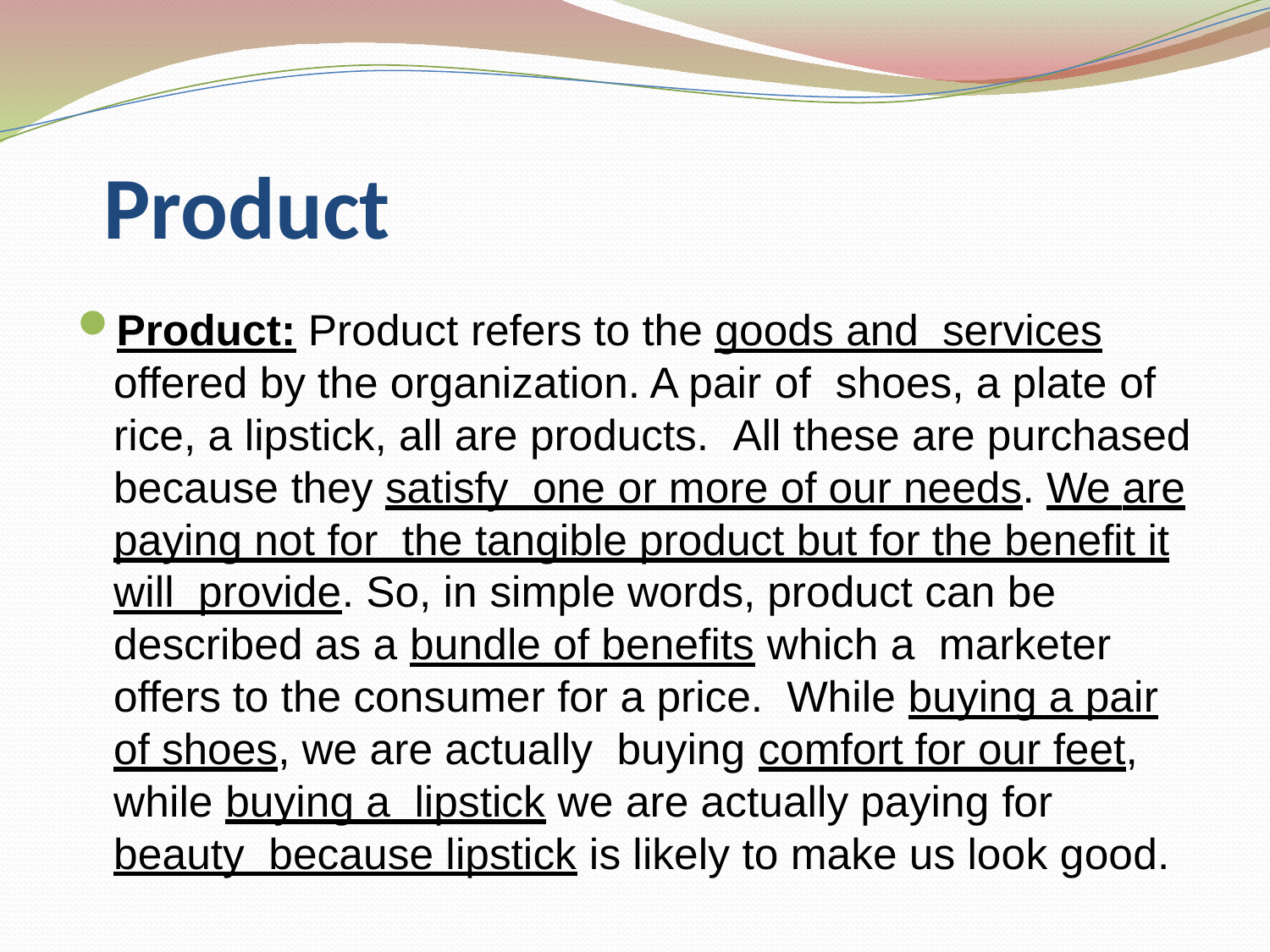

# Product
Product: Product refers to the goods and  services offered by the organization. A pair of  shoes, a plate of rice, a lipstick, all are products.  All these are purchased because they satisfy  one or more of our needs. We are paying not for  the tangible product but for the benefit it will  provide. So, in simple words, product can be  described as a bundle of benefits which a  marketer offers to the consumer for a price.  While buying a pair of shoes, we are actually  buying comfort for our feet, while buying a  lipstick we are actually paying for beauty  because lipstick is likely to make us look good.